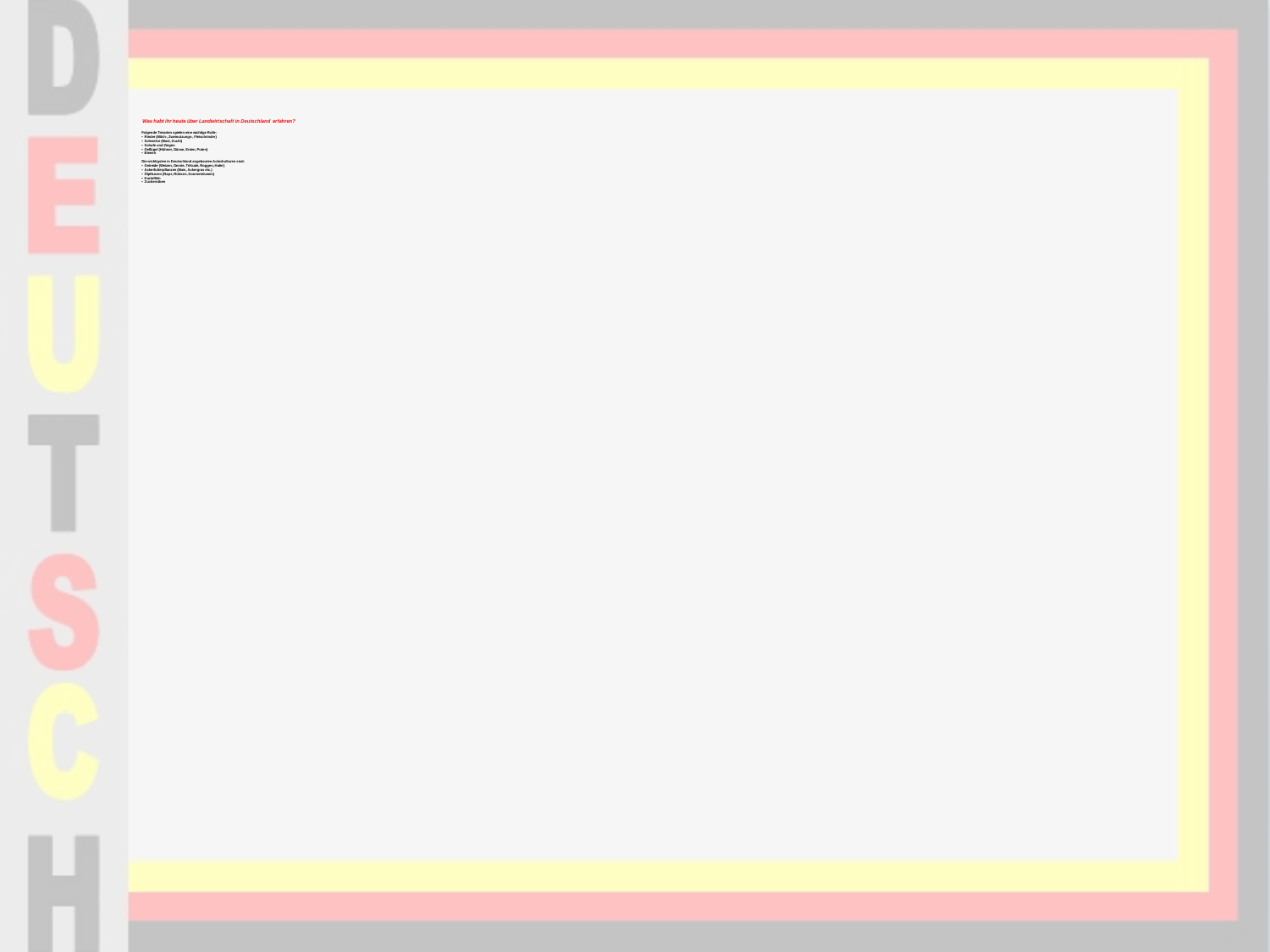

# Was habt ihr heute über Landwirtschaft in Deutschland  erfahren? Folgende Tierarten spielen eine wichtige Rolle: •  Rinder (Milch-, Zweinutzungs-, Fleischrinder) •  Schweine (Mast, Zucht) •  Schafe und Ziegen •  Geflügel (Hühner, Gänse, Enten, Puten) •  Bienen Die wichtigsten in Deutschland angebauten Ackerkulturen sind: •  Getreide (Weizen, Gerste, Triticale, Roggen, Hafer) •  Ackerfutterpflanzen (Mais, Ackergras etc.) •  Ölpflanzen (Raps, Rübsen, Sonnenblumen) •  Kartoffeln •  Zuckerrüben